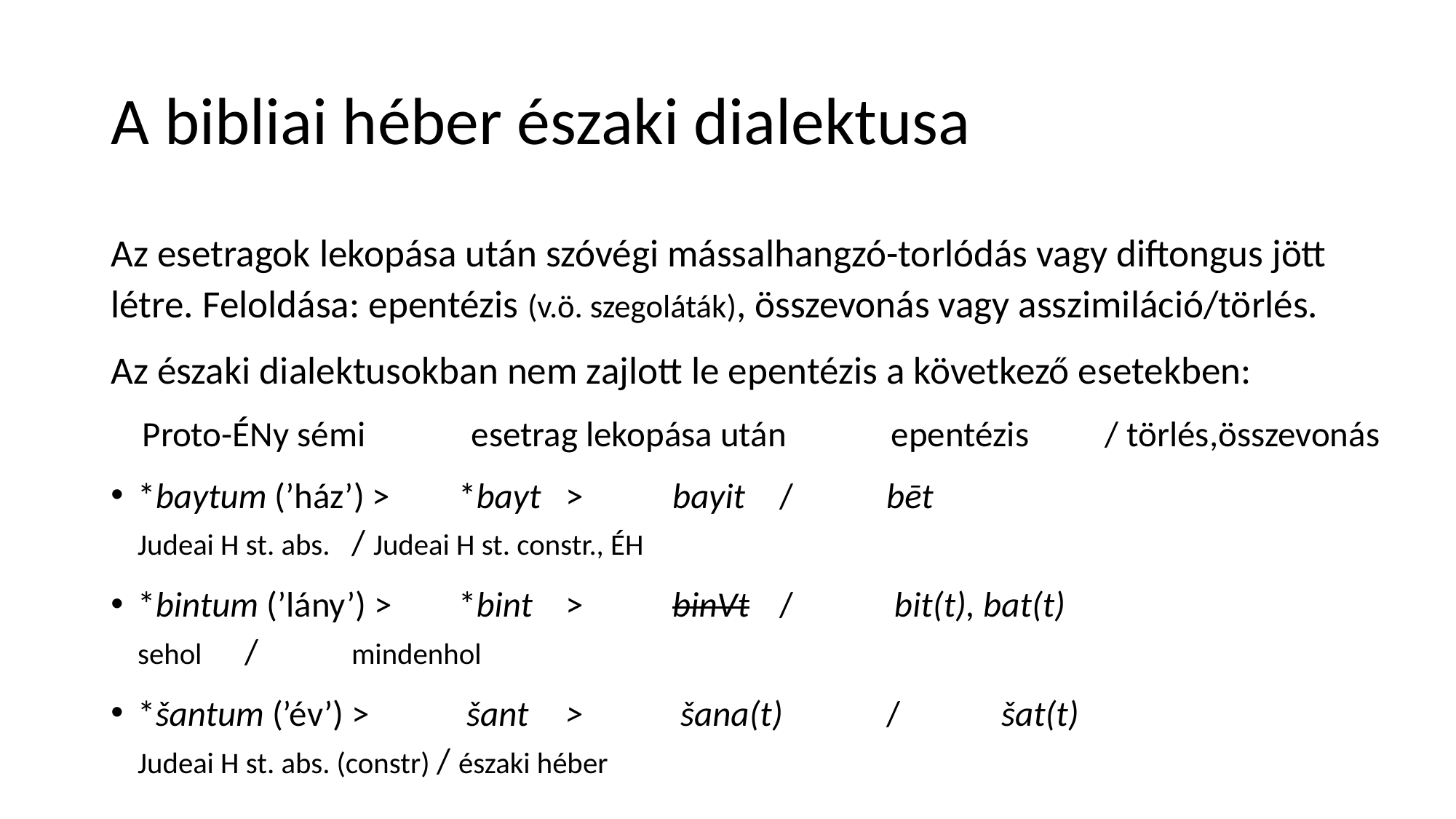

# A bibliai héber északi dialektusa
Az esetragok lekopása után szóvégi mássalhangzó-torlódás vagy diftongus jött létre. Feloldása: epentézis (v.ö. szegoláták), összevonás vagy asszimiláció/törlés.
Az északi dialektusokban nem zajlott le epentézis a következő esetekben:
Proto-ÉNy sémi	 esetrag lekopása után	epentézis	/ törlés,összevonás
*baytum (’ház’) >	*bayt 			>	bayit 		/ 	bēt
							Judeai H st. abs.	/ Judeai H st. constr., ÉH
*bintum (’lány’) >	*bint			>	binVt		/	 bit(t), bat(t)
							sehol		/ 	mindenhol
*šantum (’év’) >	 šant			>	 šana(t)	/ 	 šat(t)
							Judeai H st. abs. (constr) / 	északi héber